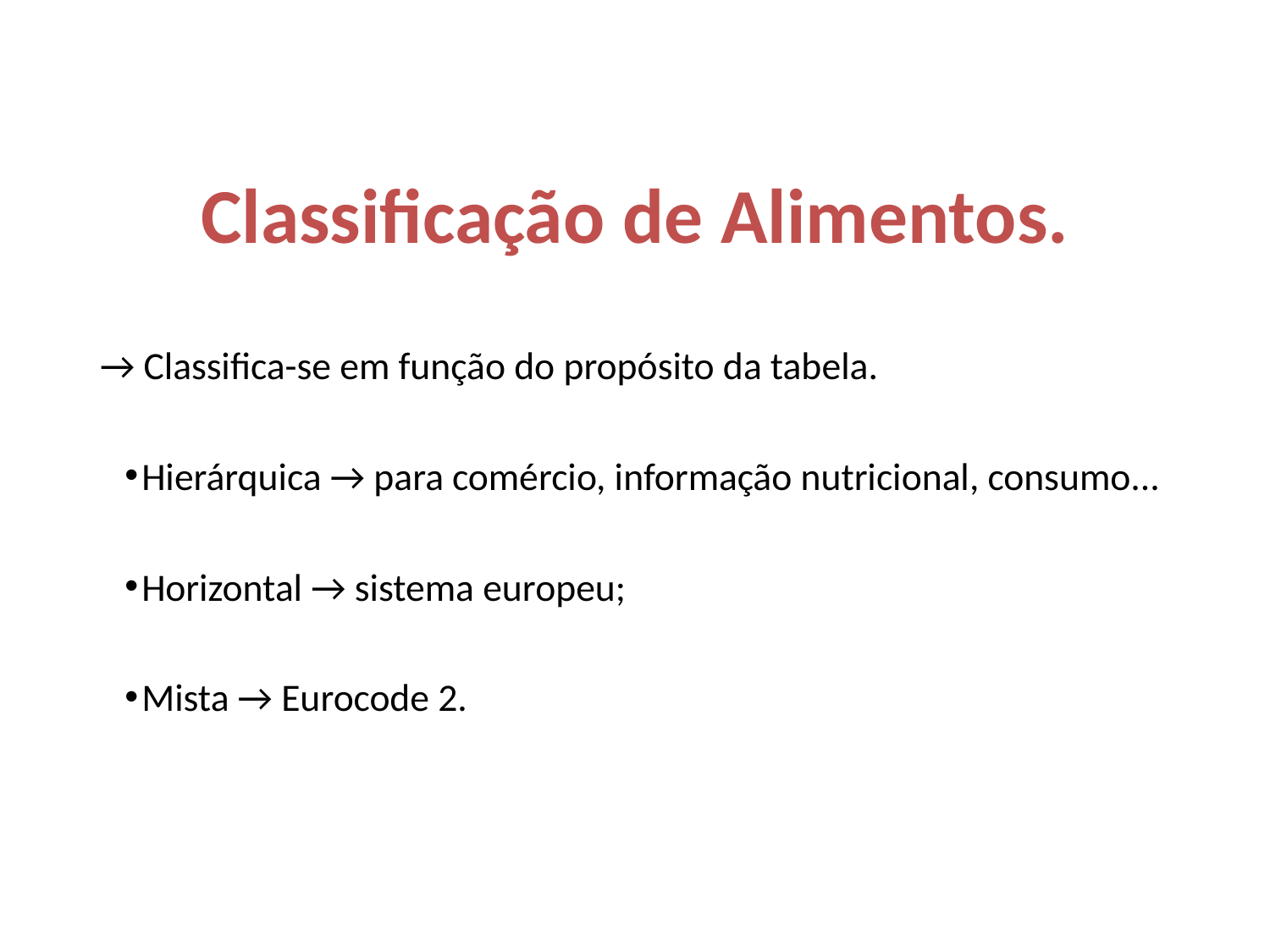

# Classificação de Alimentos.
→ Classifica-se em função do propósito da tabela.

Hierárquica → para comércio, informação nutricional, consumo...

Horizontal → sistema europeu;

Mista → Eurocode 2.